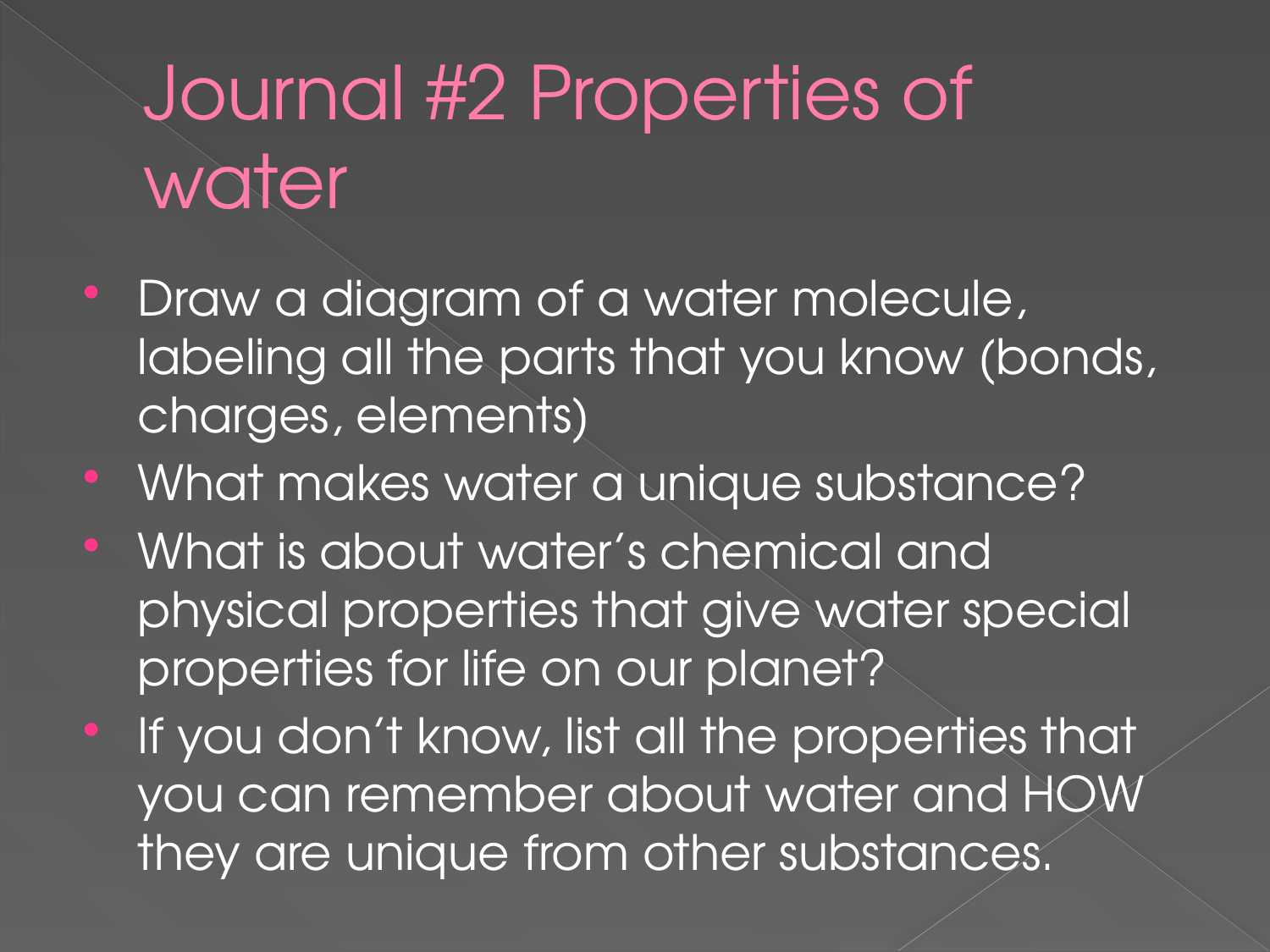

# Journal #2 Properties of water
Draw a diagram of a water molecule, labeling all the parts that you know (bonds, charges, elements)
What makes water a unique substance?
What is about water’s chemical and physical properties that give water special properties for life on our planet?
If you don’t know, list all the properties that you can remember about water and HOW they are unique from other substances.